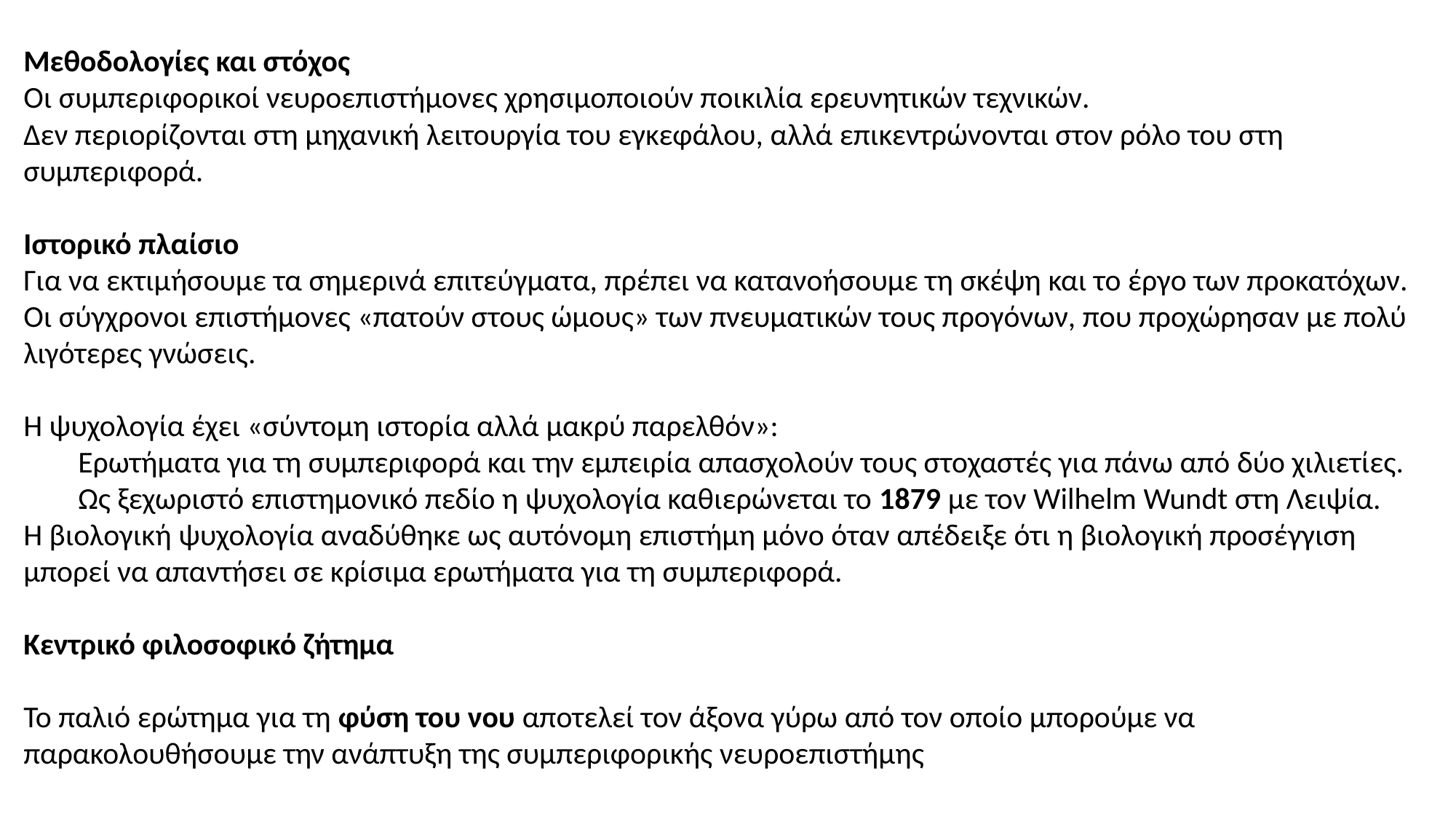

Μεθοδολογίες και στόχος
Οι συμπεριφορικοί νευροεπιστήμονες χρησιμοποιούν ποικιλία ερευνητικών τεχνικών.
Δεν περιορίζονται στη μηχανική λειτουργία του εγκεφάλου, αλλά επικεντρώνονται στον ρόλο του στη συμπεριφορά.

Ιστορικό πλαίσιο
Για να εκτιμήσουμε τα σημερινά επιτεύγματα, πρέπει να κατανοήσουμε τη σκέψη και το έργο των προκατόχων.
Οι σύγχρονοι επιστήμονες «πατούν στους ώμους» των πνευματικών τους προγόνων, που προχώρησαν με πολύ λιγότερες γνώσεις.

Η ψυχολογία έχει «σύντομη ιστορία αλλά μακρύ παρελθόν»:
Ερωτήματα για τη συμπεριφορά και την εμπειρία απασχολούν τους στοχαστές για πάνω από δύο χιλιετίες.
Ως ξεχωριστό επιστημονικό πεδίο η ψυχολογία καθιερώνεται το 1879 με τον Wilhelm Wundt στη Λειψία.
Η βιολογική ψυχολογία αναδύθηκε ως αυτόνομη επιστήμη μόνο όταν απέδειξε ότι η βιολογική προσέγγιση μπορεί να απαντήσει σε κρίσιμα ερωτήματα για τη συμπεριφορά.

Κεντρικό φιλοσοφικό ζήτημα

Το παλιό ερώτημα για τη φύση του νου αποτελεί τον άξονα γύρω από τον οποίο μπορούμε να παρακολουθήσουμε την ανάπτυξη της συμπεριφορικής νευροεπιστήμης